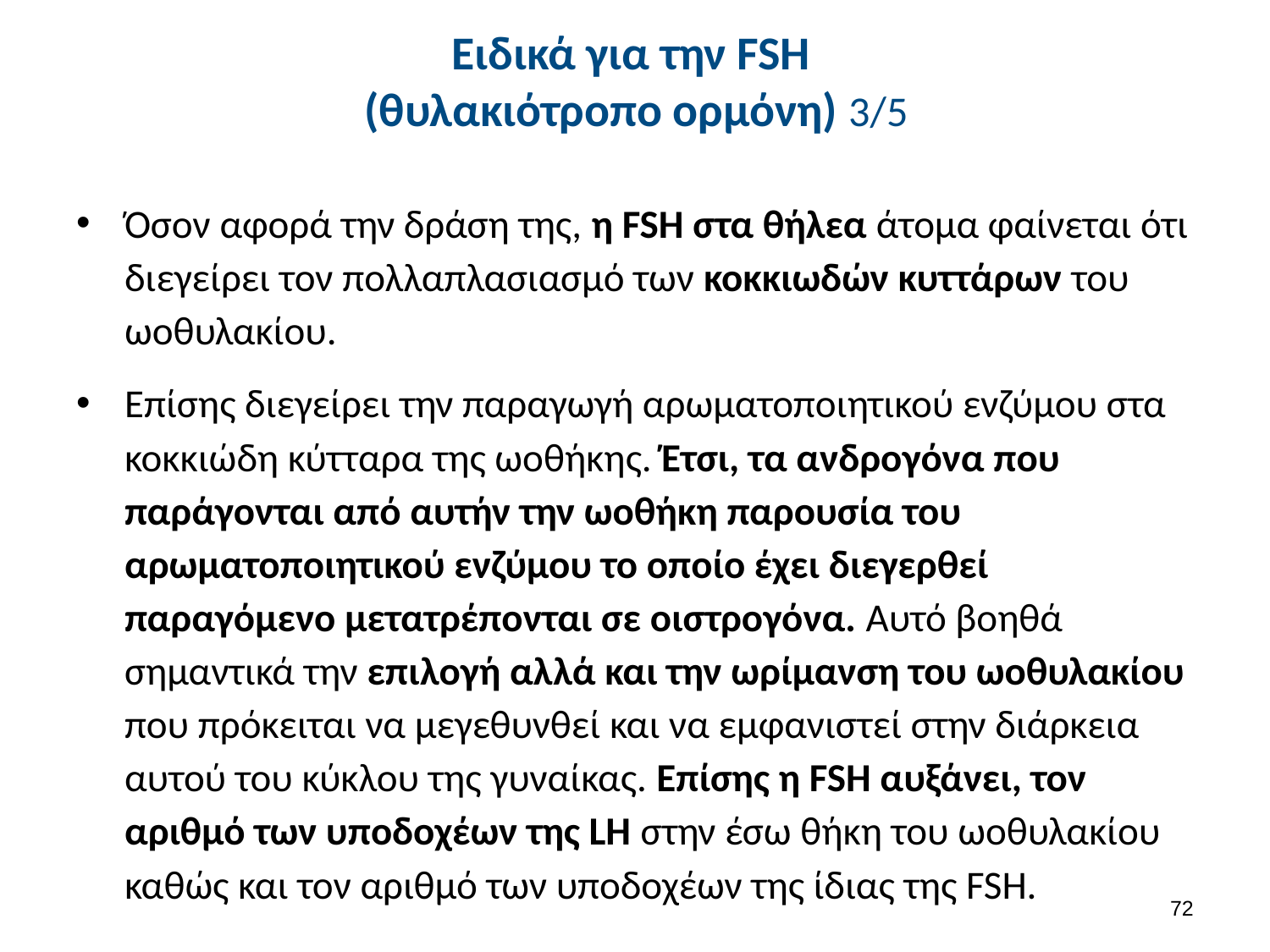

# Ειδικά για την FSH (θυλακιότροπο ορμόνη) 3/5
Όσον αφορά την δράση της, η FSH στα θήλεα άτομα φαίνεται ότι διεγείρει τον πολλαπλασιασμό των κοκκιωδών κυττάρων του ωοθυλακίου.
Επίσης διεγείρει την παραγωγή αρωματοποιητικού ενζύμου στα κοκκιώδη κύτταρα της ωοθήκης. Έτσι, τα ανδρογόνα που παράγονται από αυτήν την ωοθήκη παρουσία του αρωματοποιητικού ενζύμου το οποίο έχει διεγερθεί παραγόμενο μετατρέπονται σε οιστρογόνα. Αυτό βοηθά σημαντικά την επιλογή αλλά και την ωρίμανση του ωοθυλακίου που πρόκειται να μεγεθυνθεί και να εμφανιστεί στην διάρκεια αυτού του κύκλου της γυναίκας. Επίσης η FSH αυξάνει, τον αριθμό των υποδοχέων της LΗ στην έσω θήκη του ωοθυλακίου καθώς και τον αριθμό των υποδοχέων της ίδιας της FSH.
72